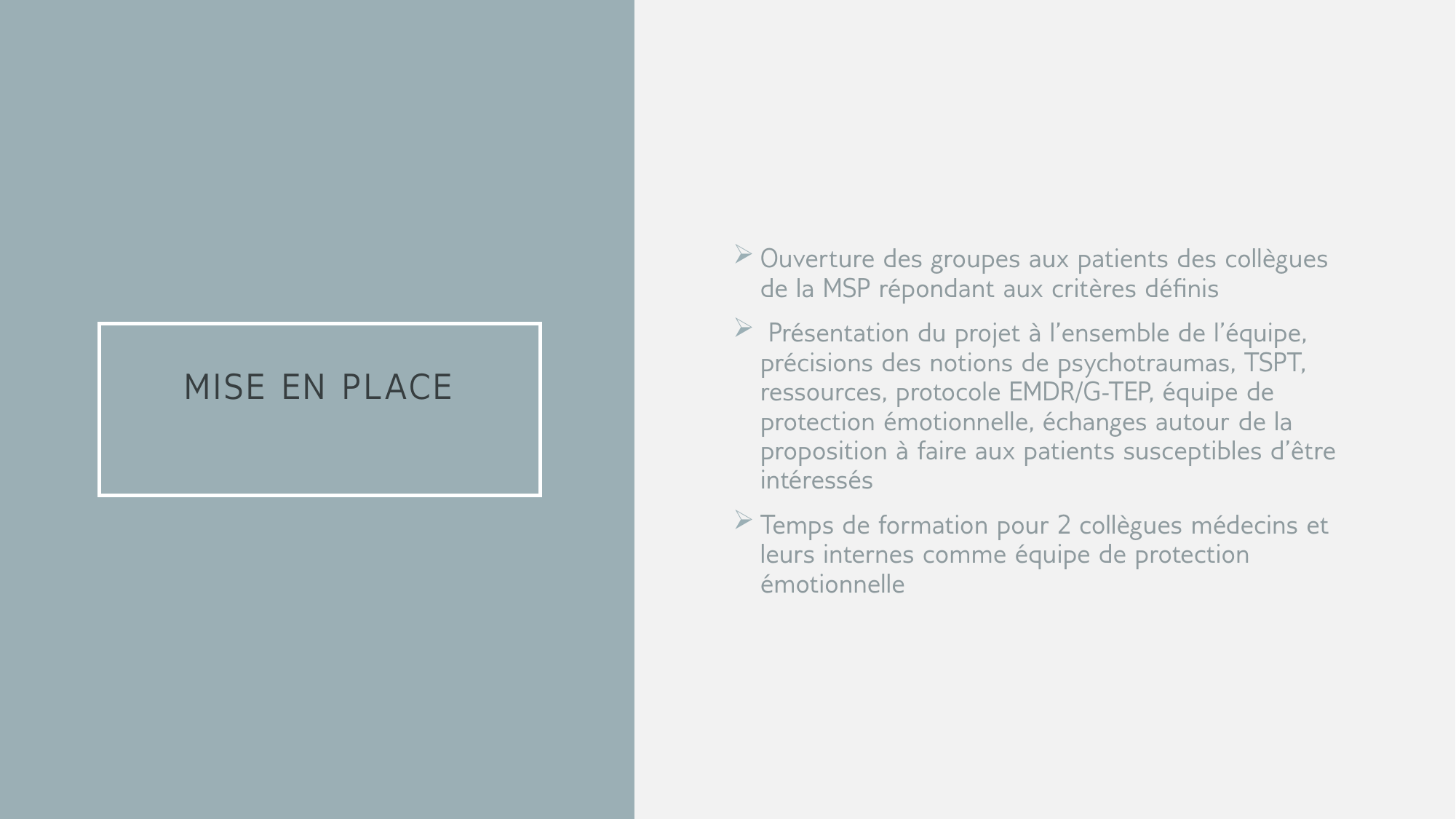

Ouverture des groupes aux patients des collègues de la MSP répondant aux critères définis
 Présentation du projet à l’ensemble de l’équipe, précisions des notions de psychotraumas, TSPT, ressources, protocole EMDR/G-TEP, équipe de protection émotionnelle, échanges autour de la proposition à faire aux patients susceptibles d’être intéressés
Temps de formation pour 2 collègues médecins et leurs internes comme équipe de protection émotionnelle

# Mise en place